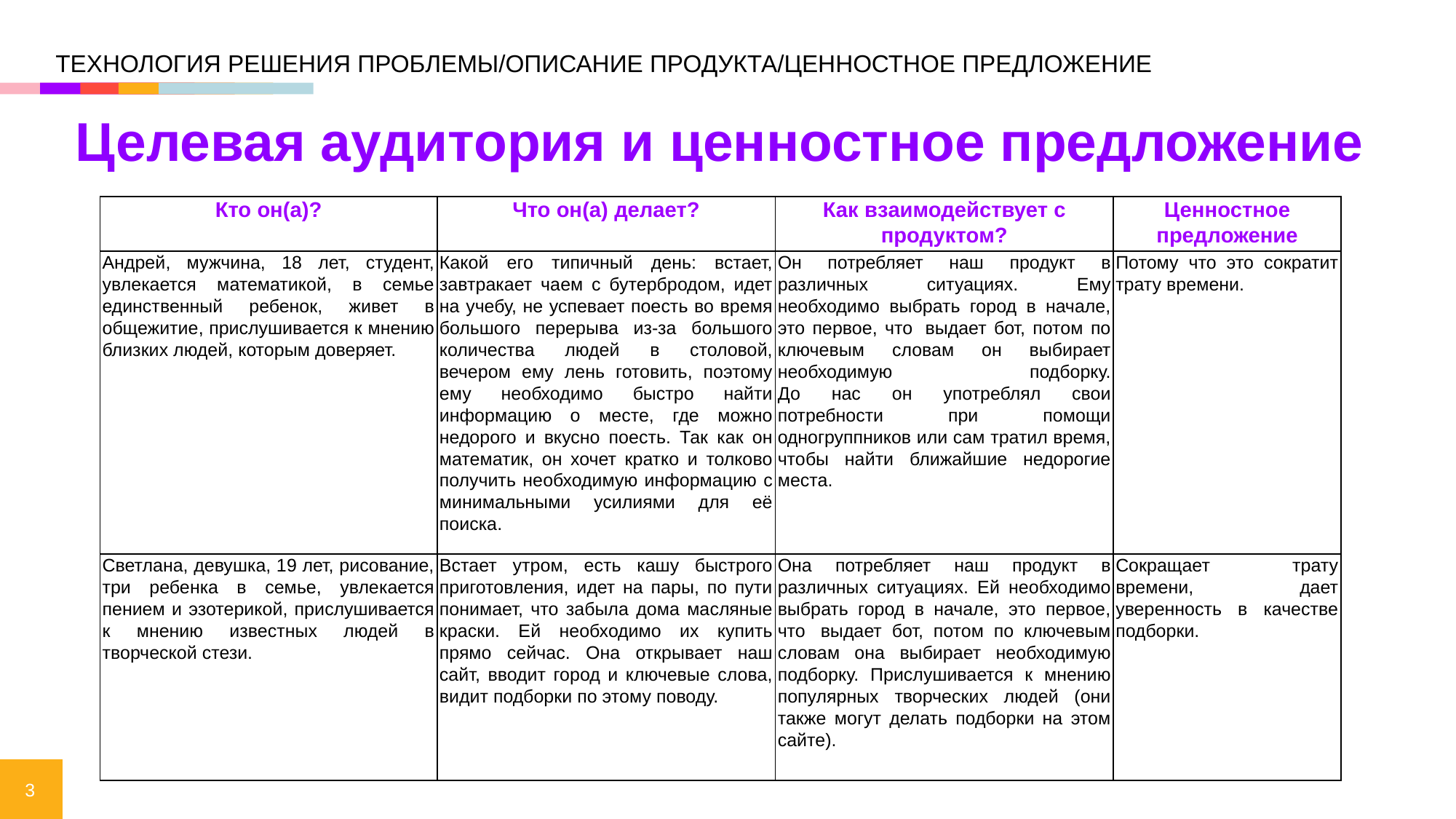

Технология решения проблемы/описание продукта/ценностное предложение

Целевая аудитория и ценностное предложение
| Кто он(а)? | Что он(а) делает? | Как взаимодействует с продуктом? | Ценностное предложение |
| --- | --- | --- | --- |
| Андрей, мужчина, 18 лет, студент, увлекается математикой, в семье единственный ребенок, живет в общежитие, прислушивается к мнению близких людей, которым доверяет. | Какой его типичный день: встает, завтракает чаем с бутербродом, идет на учебу, не успевает поесть во время большого перерыва из-за большого количества людей в столовой, вечером ему лень готовить, поэтому ему необходимо быстро найти информацию о месте, где можно недорого и вкусно поесть. Так как он математик, он хочет кратко и толково получить необходимую информацию с минимальными усилиями для её поиска. | Он потребляет наш продукт в различных ситуациях. Ему необходимо выбрать город в начале, это первое, что  выдает бот, потом по ключевым словам он выбирает необходимую подборку. До нас он употреблял свои потребности при помощи одногруппников или сам тратил время, чтобы найти ближайшие недорогие места. | Потому что это сократит трату времени. |
| Светлана, девушка, 19 лет, рисование, три ребенка в семье, увлекается пением и эзотерикой, прислушивается к мнению известных людей в творческой стези. | Встает утром, есть кашу быстрого приготовления, идет на пары, по пути понимает, что забыла дома масляные краски. Ей необходимо их купить прямо сейчас. Она открывает наш сайт, вводит город и ключевые слова, видит подборки по этому поводу. | Она потребляет наш продукт в различных ситуациях. Ей необходимо выбрать город в начале, это первое, что  выдает бот, потом по ключевым словам она выбирает необходимую подборку. Прислушивается к мнению популярных творческих людей (они также могут делать подборки на этом сайте). | Сокращает трату времени, дает уверенность в качестве подборки. |

3